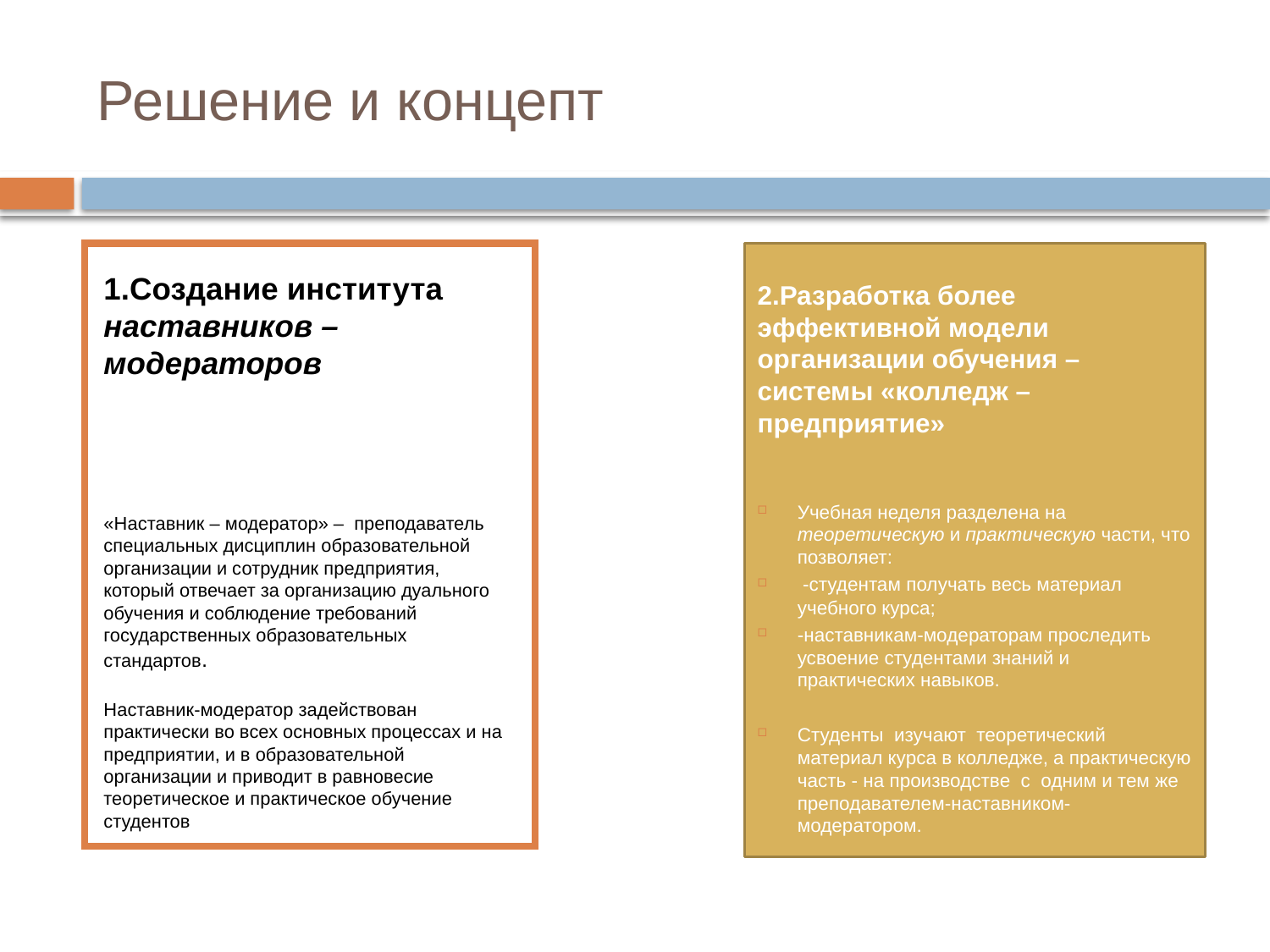

# Решение и концепт
1.Создание института наставников – модераторов

«Наставник – модератор» –  преподаватель специальных дисциплин образовательной организации и сотрудник предприятия, который отвечает за организацию дуального обучения и соблюдение требований государственных образовательных стандартов.
Наставник-модератор задействован практически во всех основных процессах и на предприятии, и в образовательной организации и приводит в равновесие теоретическое и практическое обучение студентов

2.Разработка более эффективной модели организации обучения – системы «колледж – предприятие»

Учебная неделя разделена на теоретическую и практическую части, что позволяет:
 -студентам получать весь материал учебного курса;
-наставникам-модераторам проследить усвоение студентами знаний и практических навыков.

Студенты  изучают  теоретический материал курса в колледже, а практическую часть - на производстве  с  одним и тем же преподавателем-наставником-модератором.